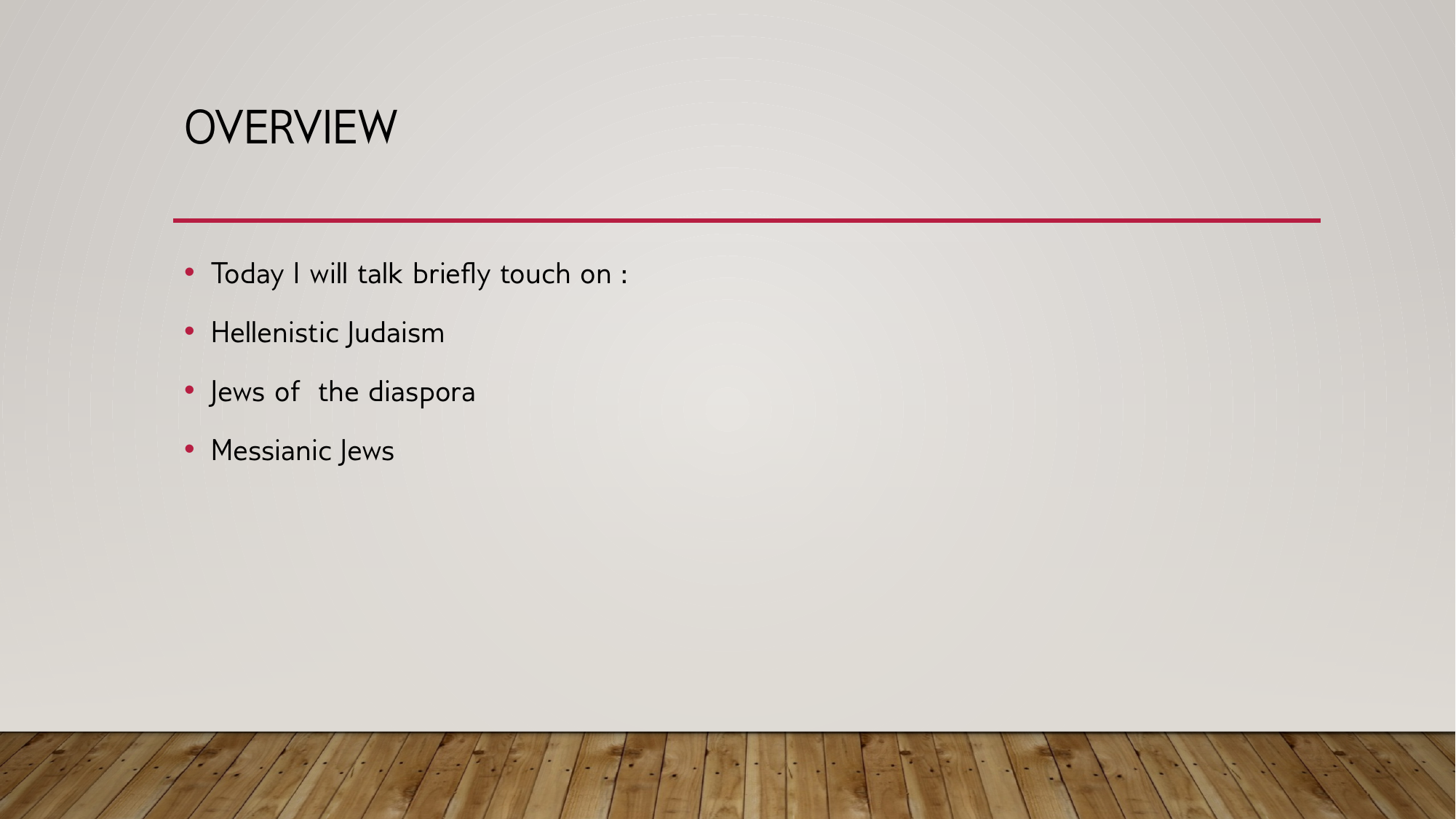

# Overview
Today I will talk briefly touch on :
Hellenistic Judaism
Jews of  the diaspora
Messianic Jews